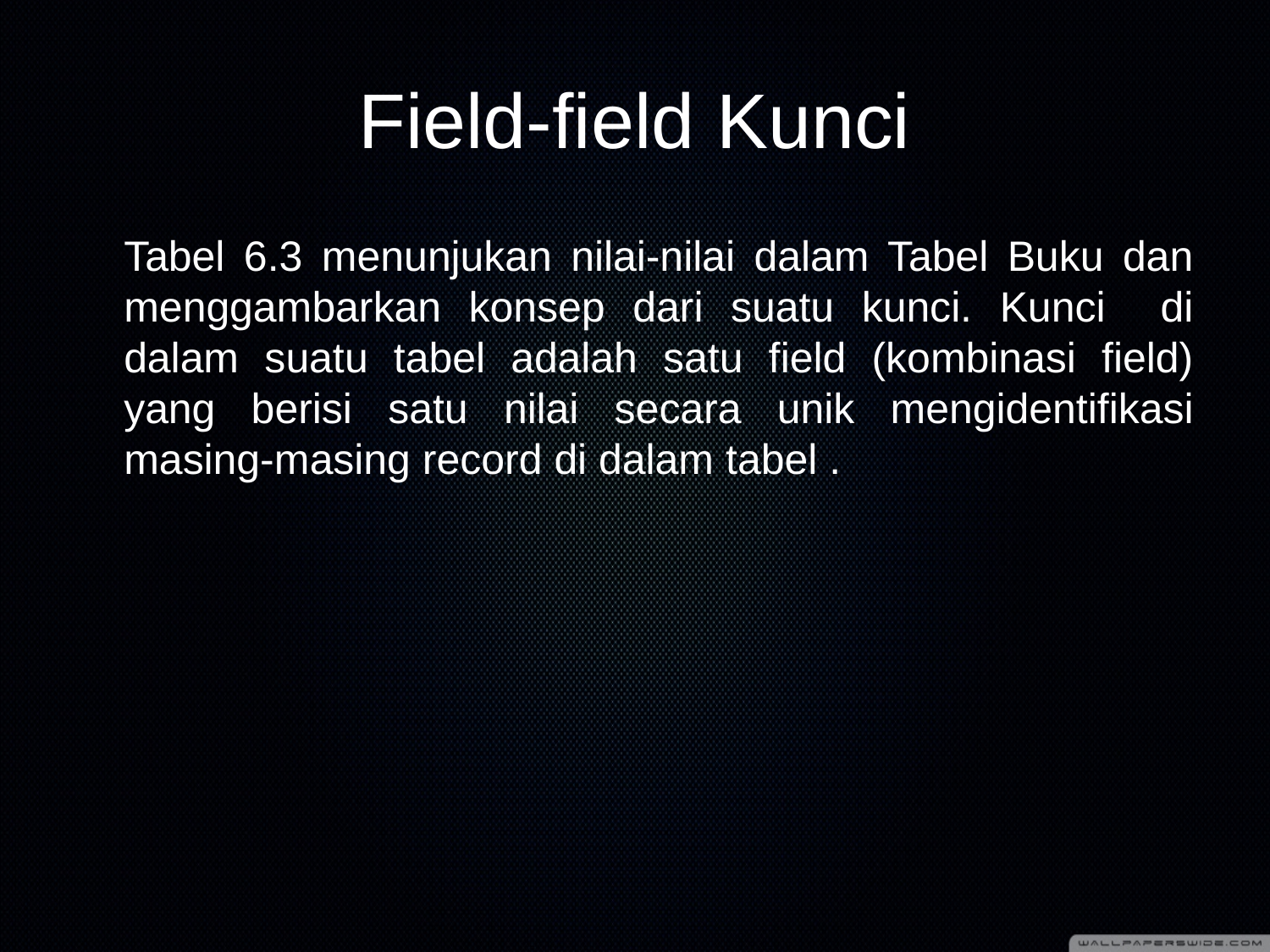

# Field-field Kunci
	Tabel 6.3 menunjukan nilai-nilai dalam Tabel Buku dan menggambarkan konsep dari suatu kunci. Kunci  di dalam suatu tabel adalah satu field (kombinasi field) yang berisi satu nilai secara unik mengidentifikasi masing-masing record di dalam tabel .